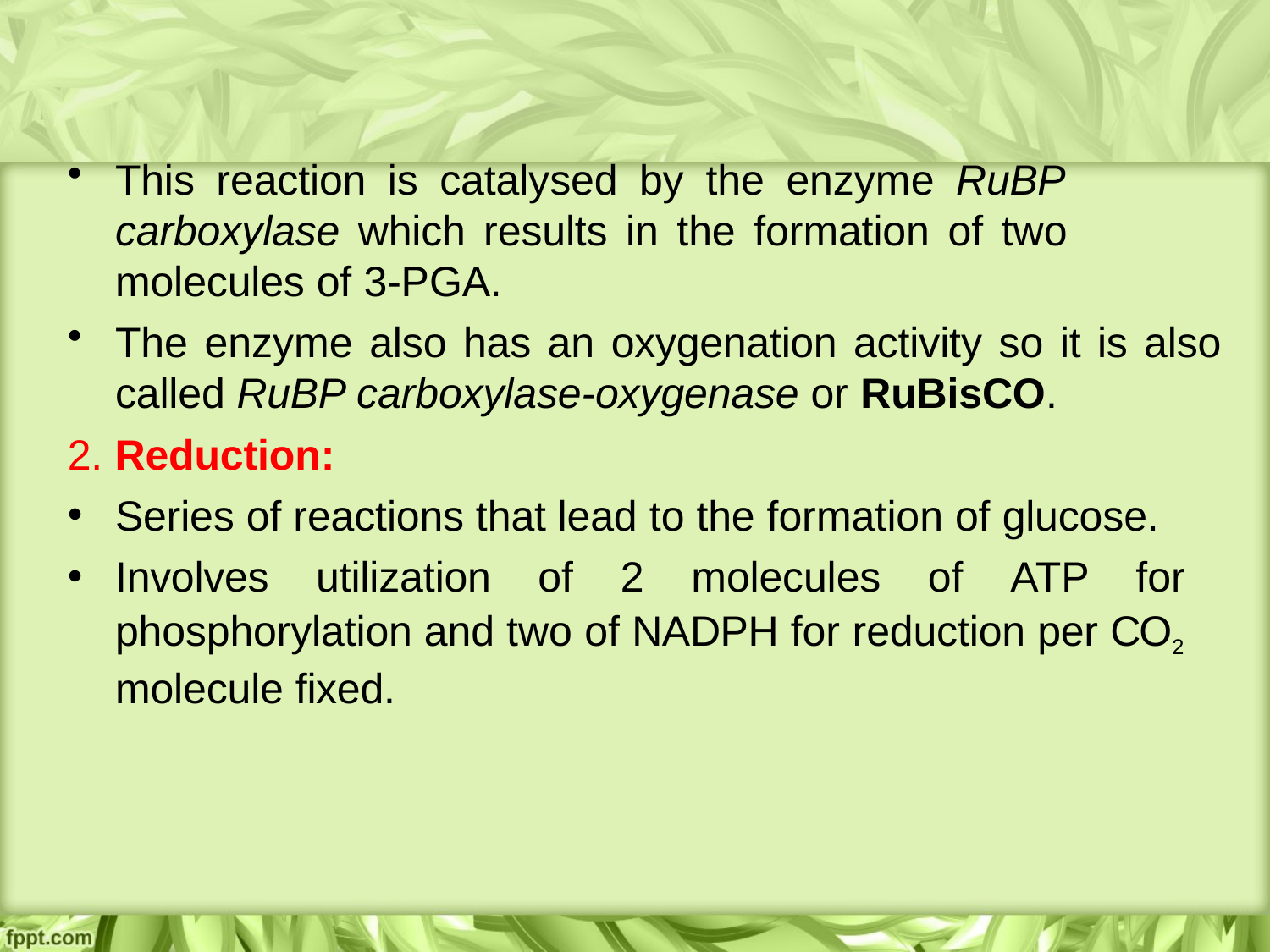

This reaction is catalysed by the enzyme RuBP  carboxylase which results in the formation of two  molecules of 3-PGA.
The enzyme also has an oxygenation activity so it is also  called RuBP carboxylase-oxygenase or RuBisCO.
2. Reduction:
•
•
Series of reactions that lead to the formation of glucose.
Involves utilization of 2 molecules of ATP for phosphorylation and two of NADPH for reduction per CO2  molecule fixed.